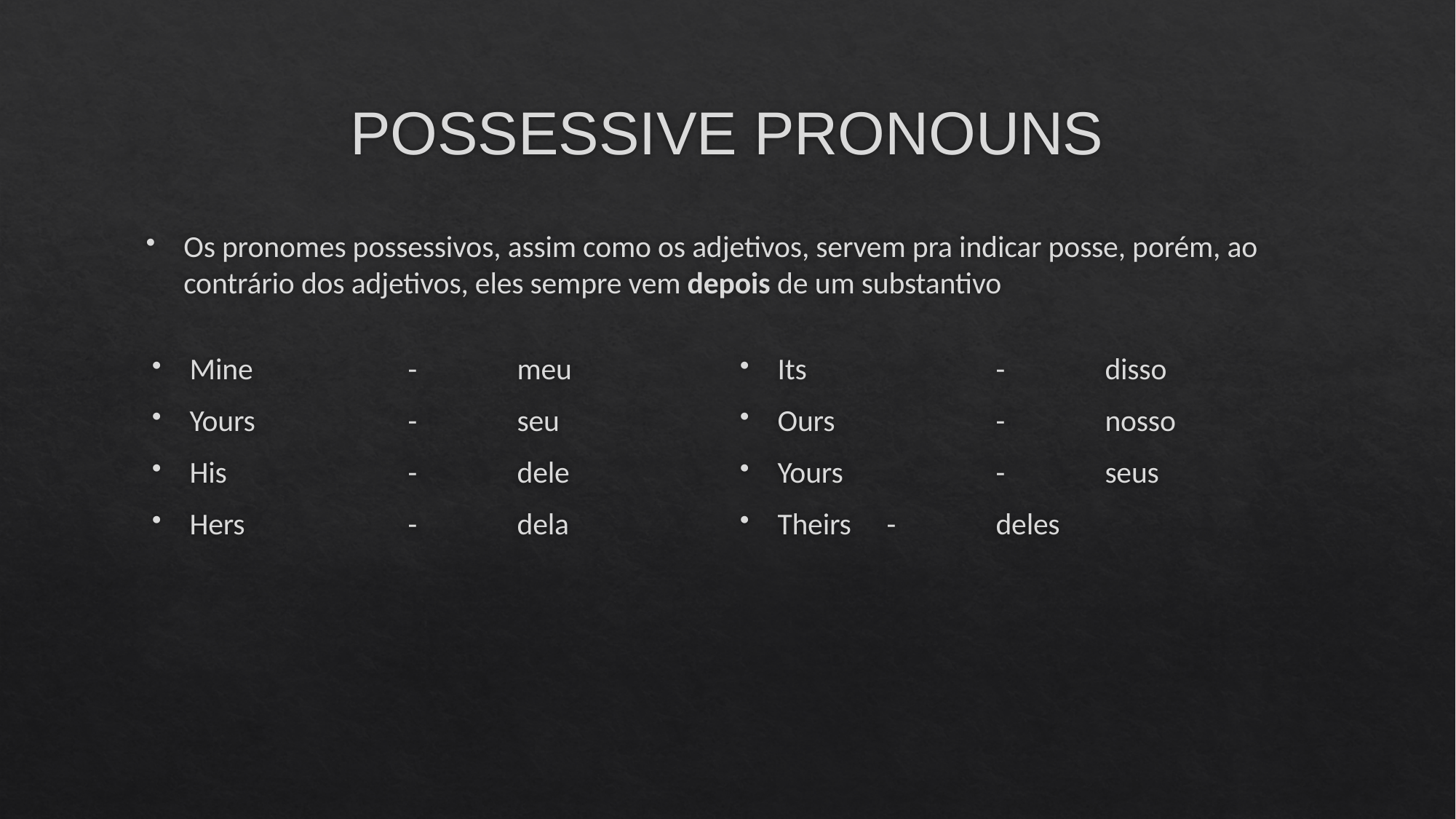

# POSSESSIVE PRONOUNS
Os pronomes possessivos, assim como os adjetivos, servem pra indicar posse, porém, ao contrário dos adjetivos, eles sempre vem depois de um substantivo
Mine		-	meu
Yours		-	seu
His		-	dele
Hers		-	dela

Its		-	disso
Ours		-	nosso
Yours		-	seus
Theirs	-	deles